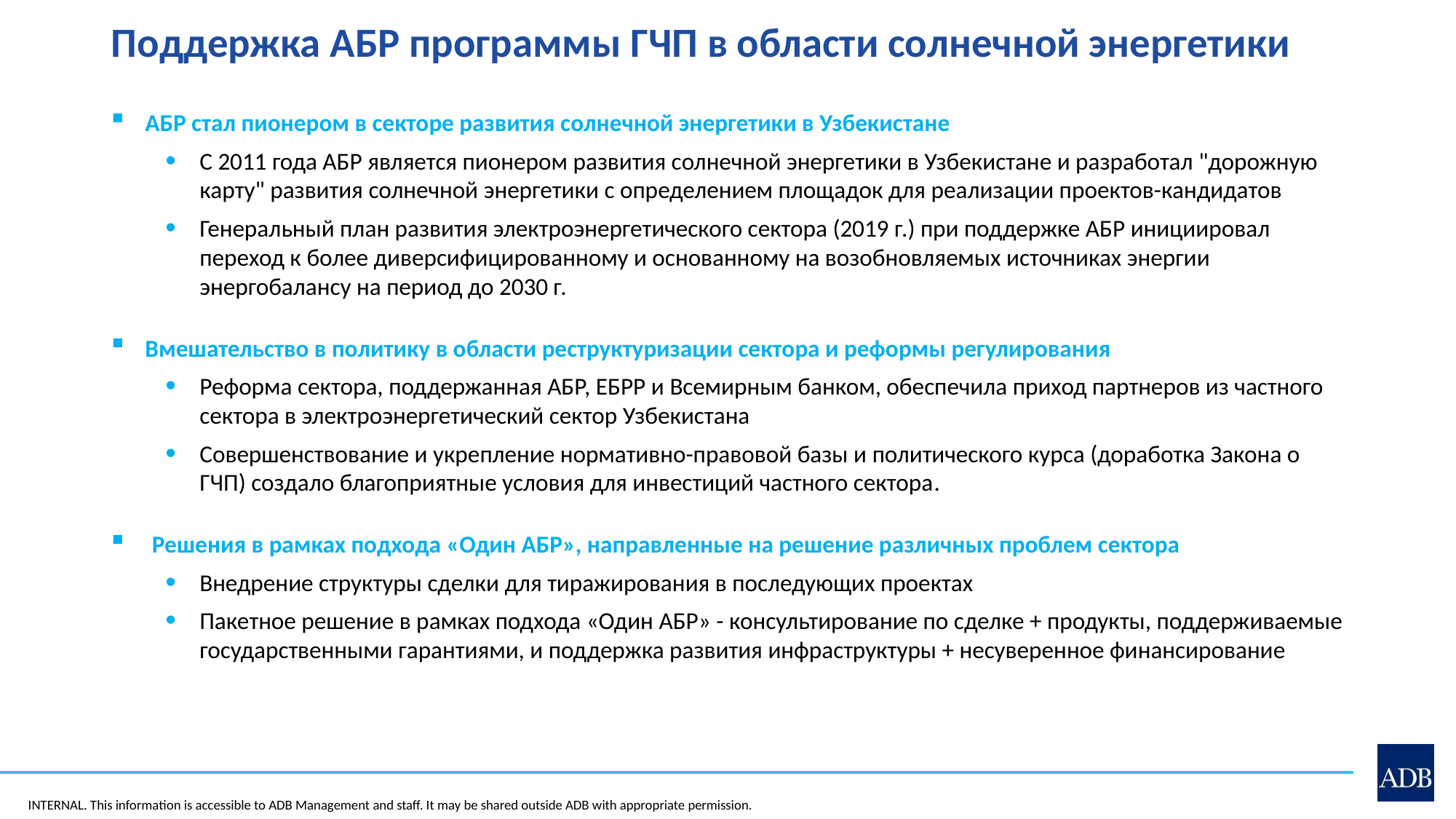

Поддержка АБР программы ГЧП в области солнечной энергетики
2
АБР стал пионером в секторе развития солнечной энергетики в Узбекистане
С 2011 года АБР является пионером развития солнечной энергетики в Узбекистане и разработал "дорожную карту" развития солнечной энергетики с определением площадок для реализации проектов-кандидатов
Генеральный план развития электроэнергетического сектора (2019 г.) при поддержке АБР инициировал переход к более диверсифицированному и основанному на возобновляемых источниках энергии энергобалансу на период до 2030 г.

Вмешательство в политику в области реструктуризации сектора и реформы регулирования
Реформа сектора, поддержанная АБР, ЕБРР и Всемирным банком, обеспечила приход партнеров из частного сектора в электроэнергетический сектор Узбекистана
Совершенствование и укрепление нормативно-правовой базы и политического курса (доработка Закона о ГЧП) создало благоприятные условия для инвестиций частного сектора.

Решения в рамках подхода «Один АБР», направленные на решение различных проблем сектора
Внедрение структуры сделки для тиражирования в последующих проектах
Пакетное решение в рамках подхода «Один АБР» - консультирование по сделке + продукты, поддерживаемые государственными гарантиями, и поддержка развития инфраструктуры + несуверенное финансирование